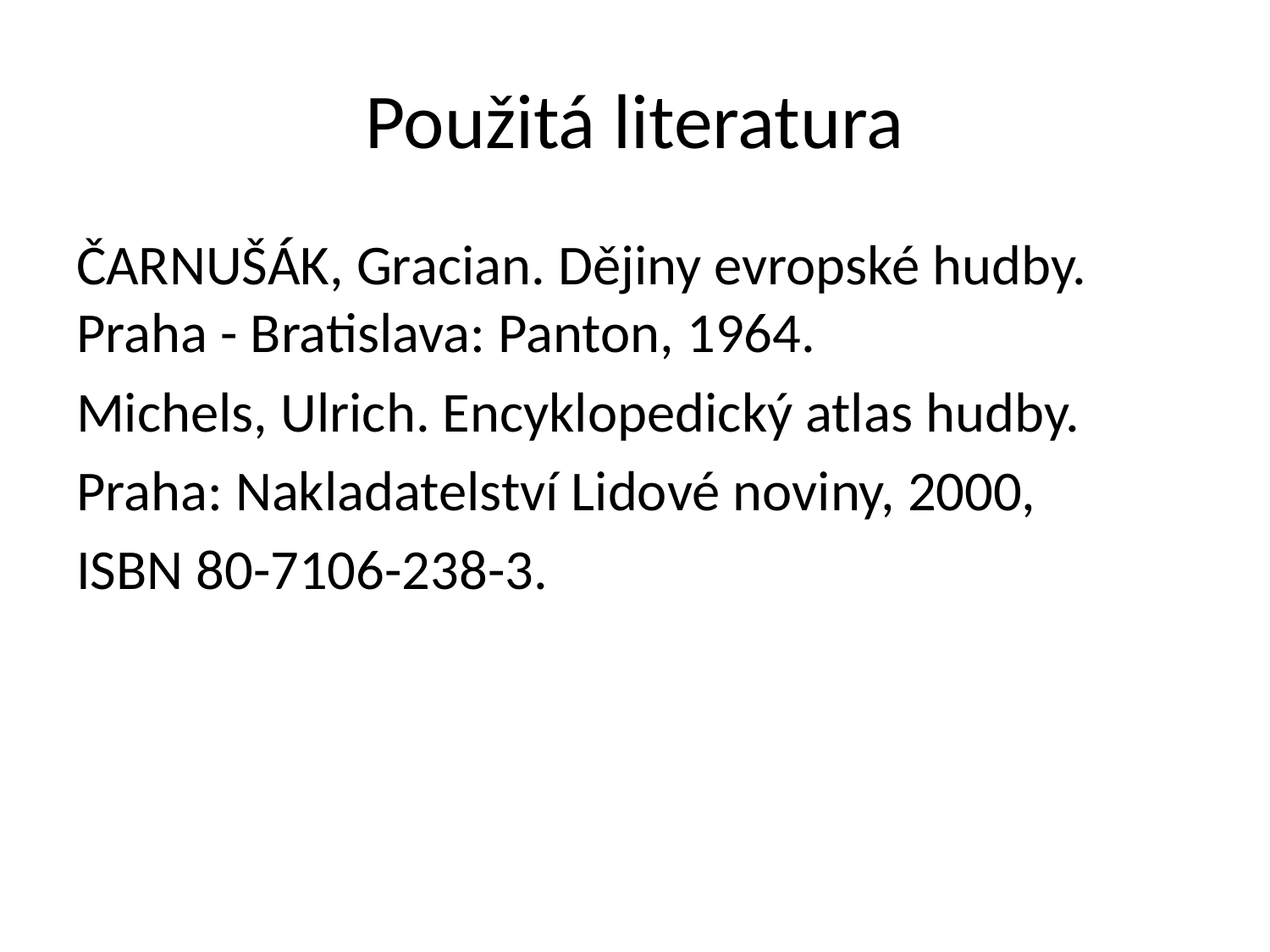

# Použitá literatura
ČARNUŠÁK, Gracian. Dějiny evropské hudby. Praha - Bratislava: Panton, 1964.
Michels, Ulrich. Encyklopedický atlas hudby.
Praha: Nakladatelství Lidové noviny, 2000,
ISBN 80-7106-238-3.